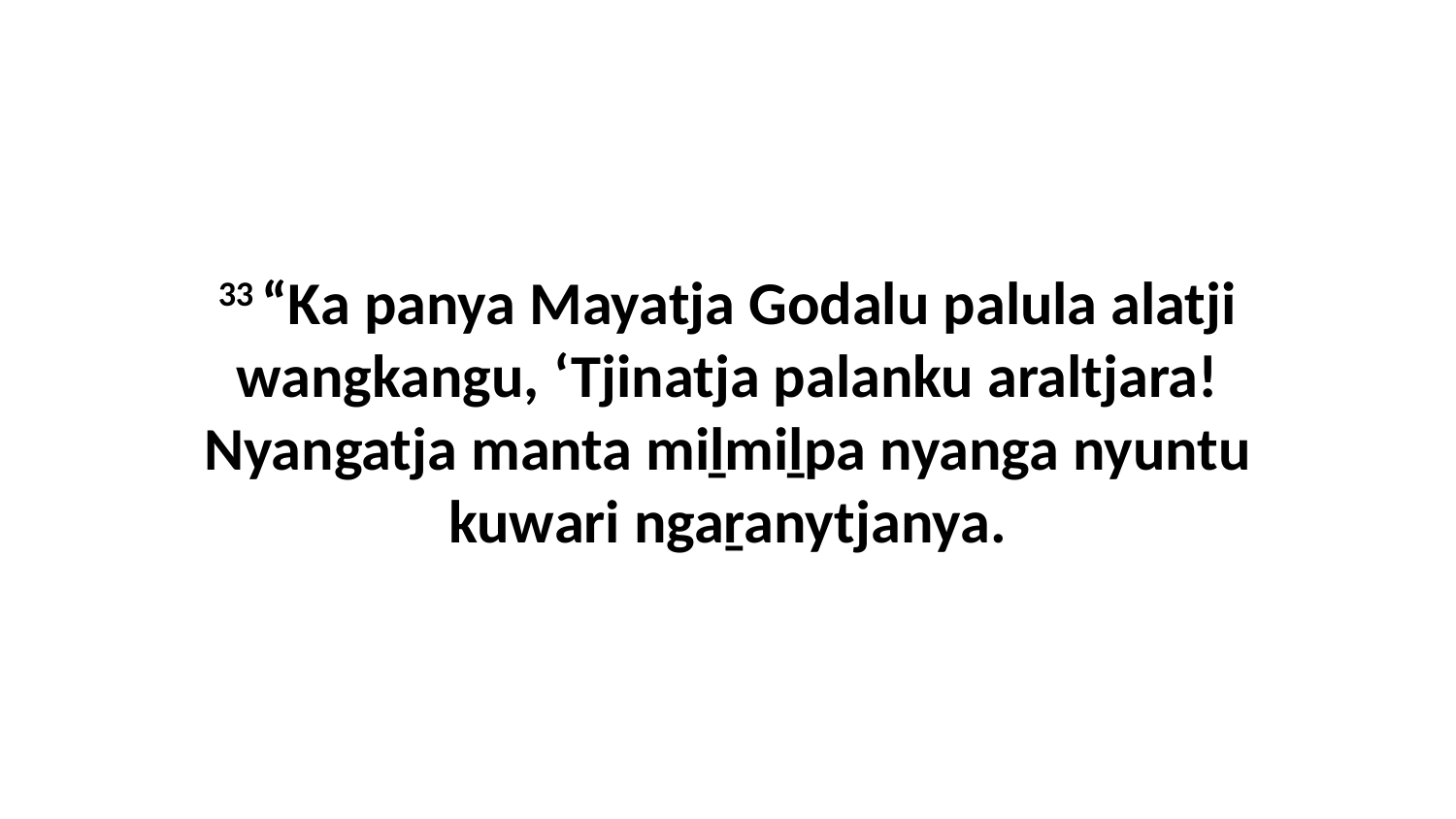

33 “Ka panya Mayatja Godalu palula alatji wangkangu, ‘Tjinatja palanku araltjara! Nyangatja manta miḻmiḻpa nyanga nyuntu kuwari ngaṟanytjanya.